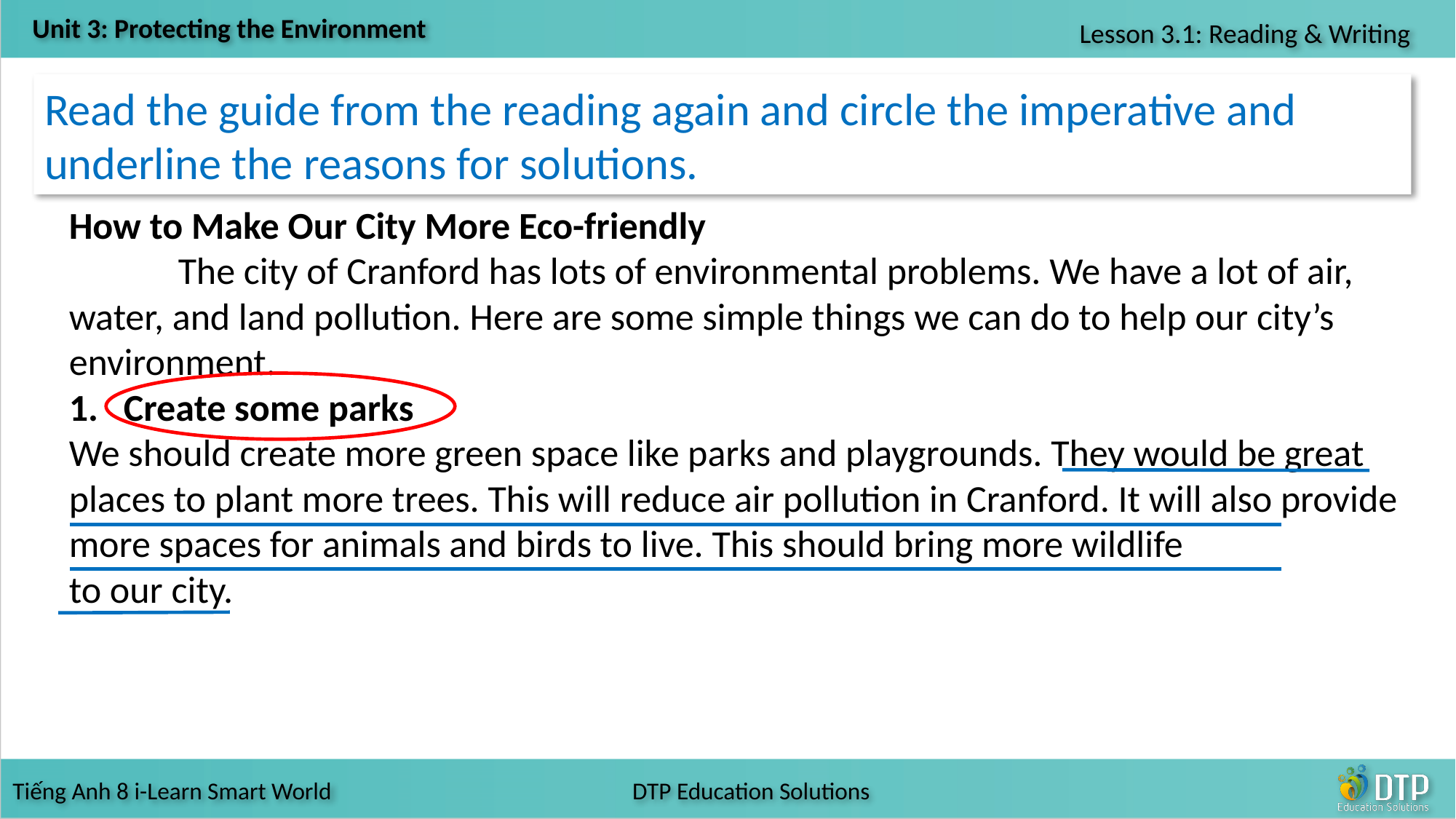

Read the guide from the reading again and circle the imperative and underline the reasons for solutions.
How to Make Our City More Eco-friendly
	The city of Cranford has lots of environmental problems. We have a lot of air, water, and land pollution. Here are some simple things we can do to help our city’s environment.
Create some parks
We should create more green space like parks and playgrounds. They would be great places to plant more trees. This will reduce air pollution in Cranford. It will also provide more spaces for animals and birds to live. This should bring more wildlife
to our city.